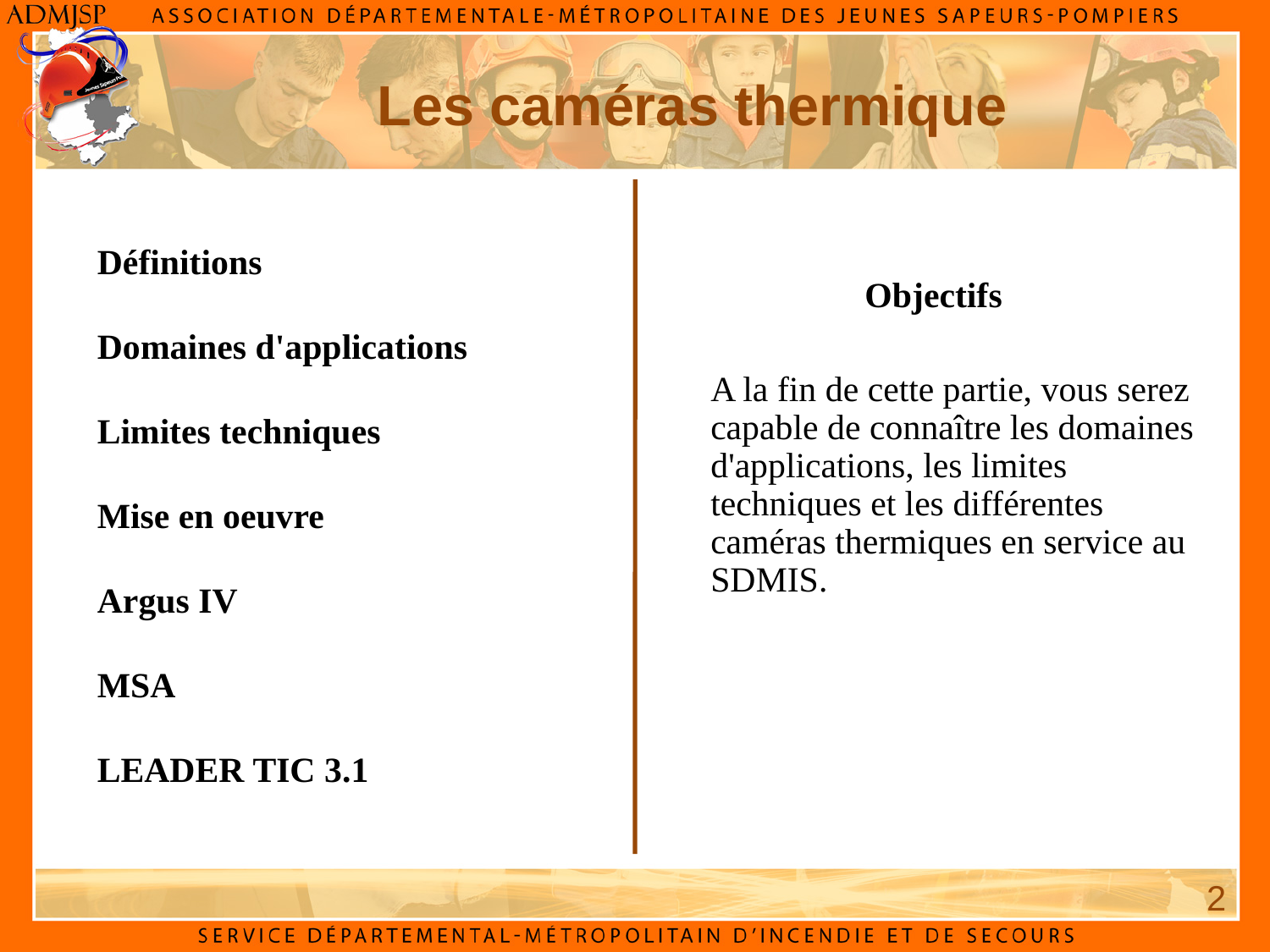

Les caméras thermique
Définitions

Domaines d'applications

Limites techniques

Mise en oeuvre

Argus IV

MSA

LEADER TIC 3.1
Objectifs
A la fin de cette partie, vous serez capable de connaître les domaines d'applications, les limites techniques et les différentes caméras thermiques en service au SDMIS.
2